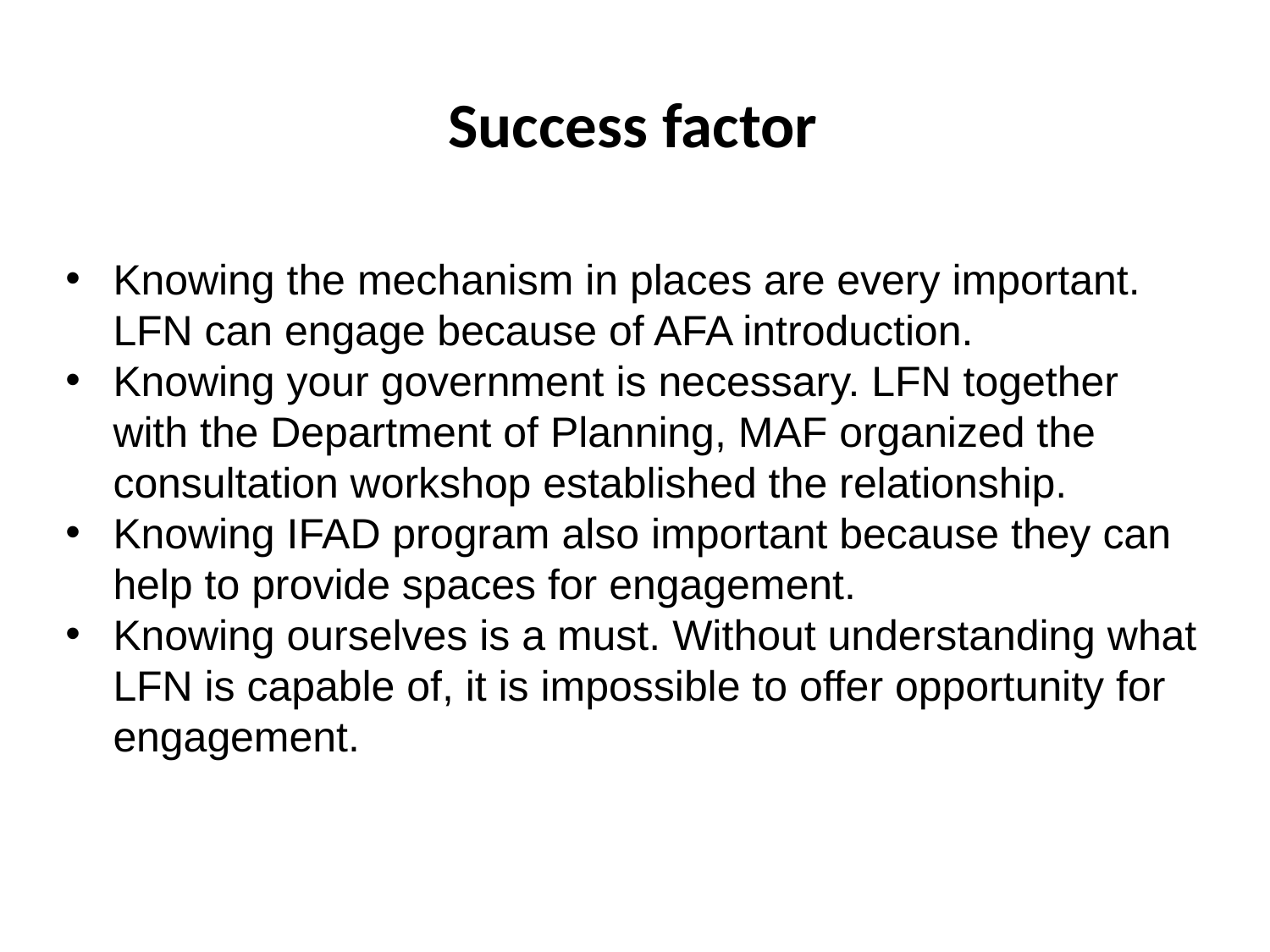

# Success factor
Knowing the mechanism in places are every important. LFN can engage because of AFA introduction.
Knowing your government is necessary. LFN together with the Department of Planning, MAF organized the consultation workshop established the relationship.
Knowing IFAD program also important because they can help to provide spaces for engagement.
Knowing ourselves is a must. Without understanding what LFN is capable of, it is impossible to offer opportunity for engagement.